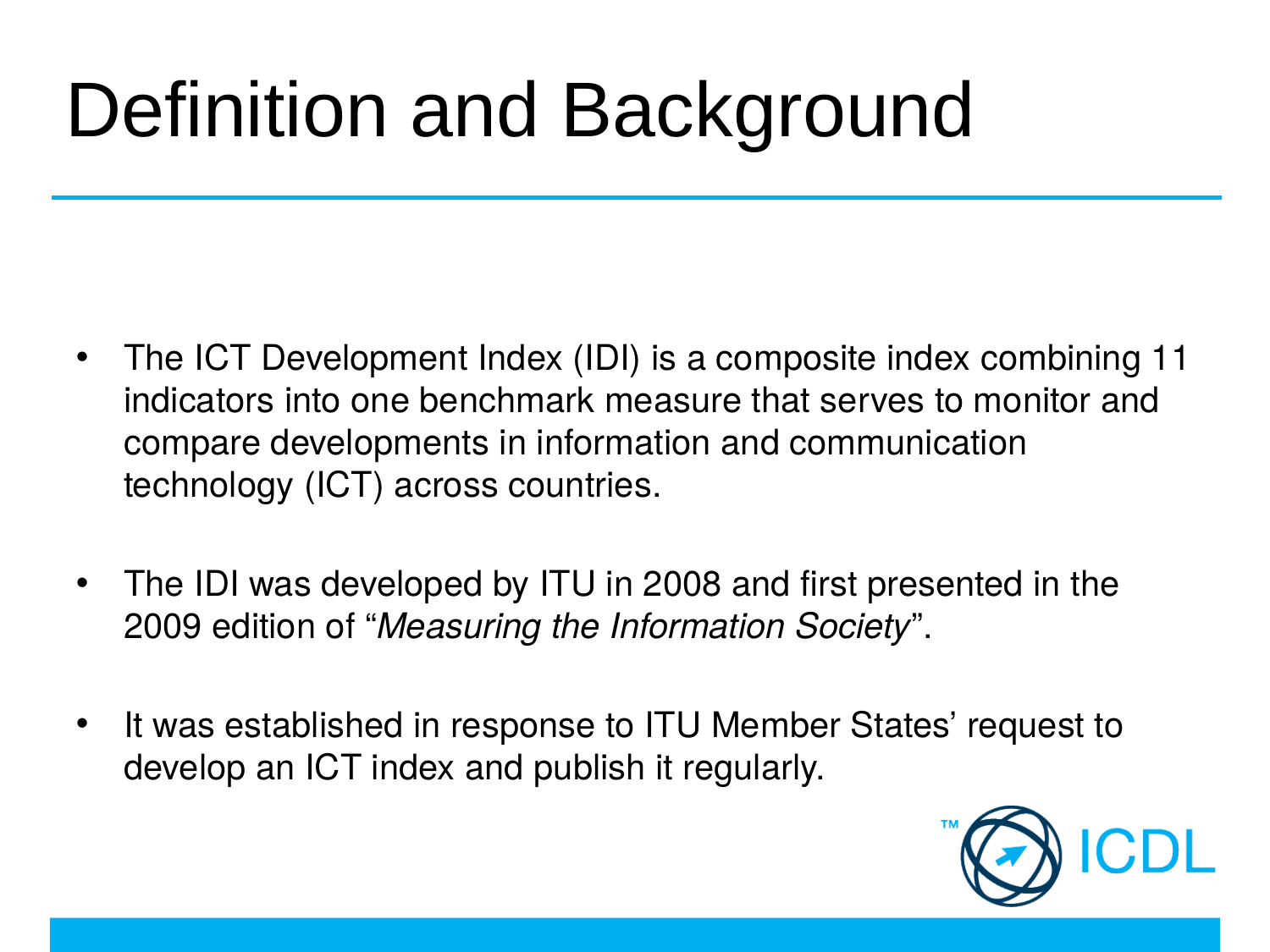

Definition and Background
The ICT Development Index (IDI) is a composite index combining 11 indicators into one benchmark measure that serves to monitor and compare developments in information and communication technology (ICT) across countries.

The IDI was developed by ITU in 2008 and first presented in the 2009 edition of “Measuring the Information Society”.

It was established in response to ITU Member States’ request to develop an ICT index and publish it regularly.